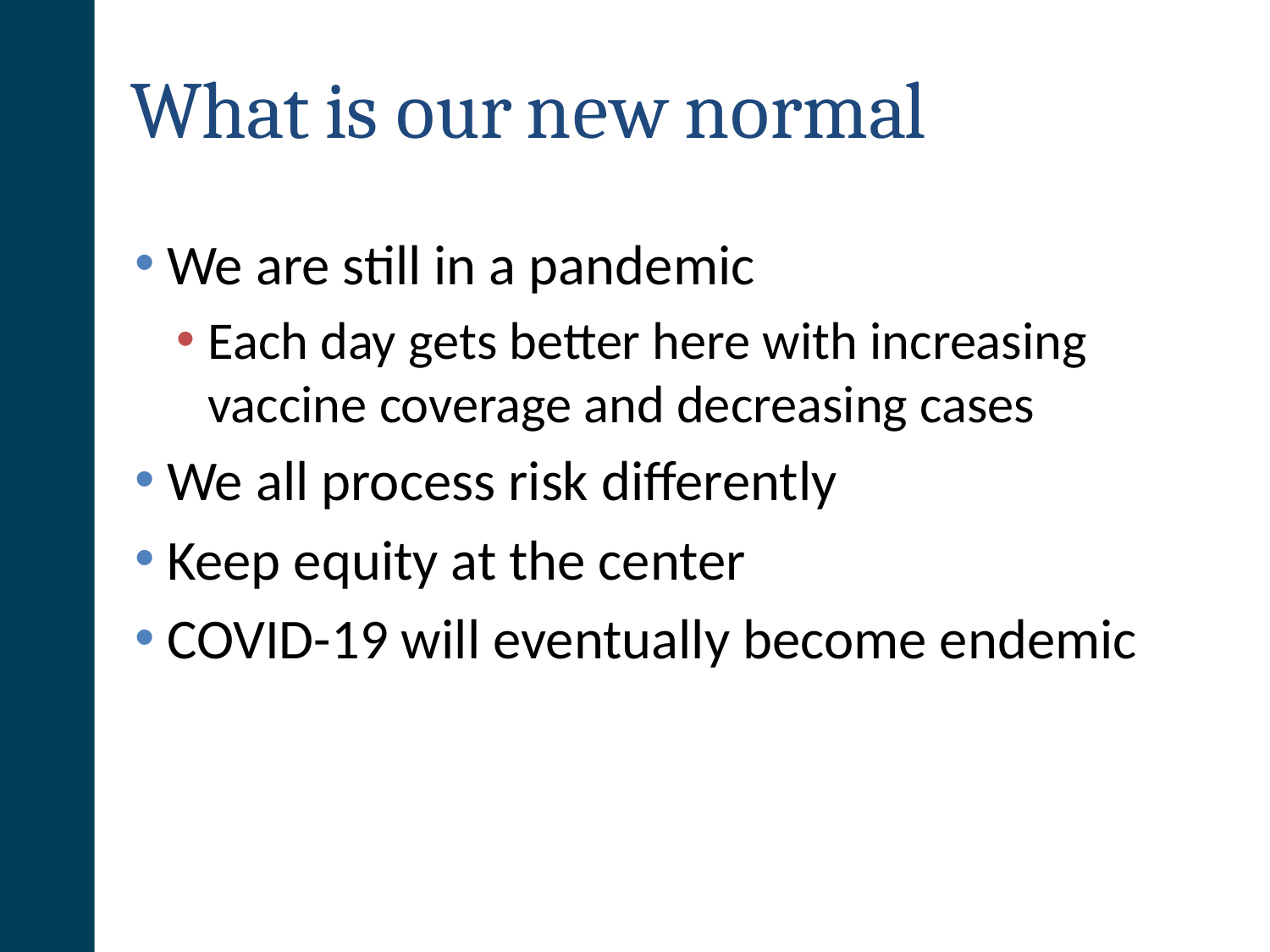

# What is our new normal
We are still in a pandemic
Each day gets better here with increasing vaccine coverage and decreasing cases
We all process risk differently
Keep equity at the center
COVID-19 will eventually become endemic